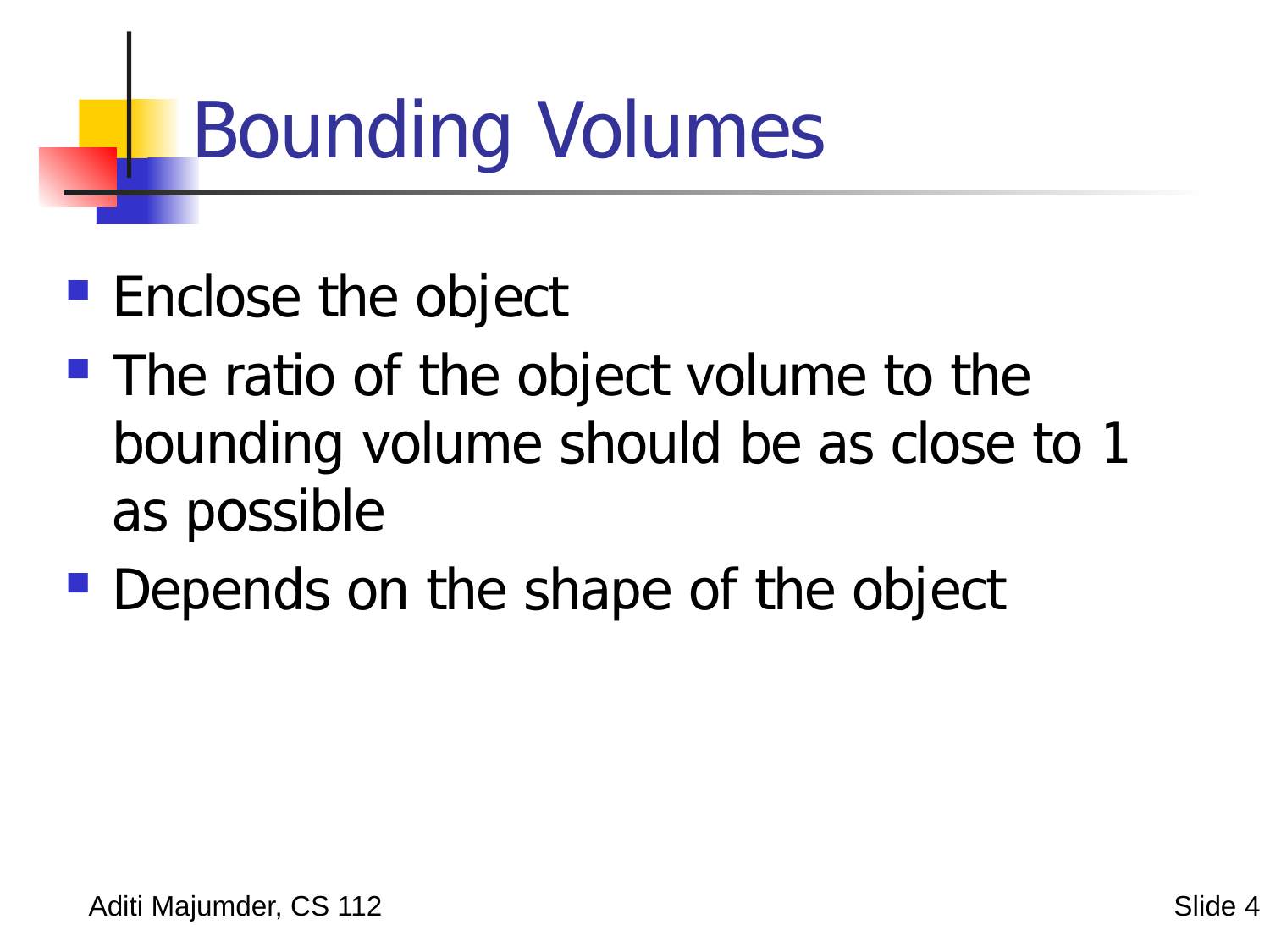

# Bounding Volumes
Enclose the object
The ratio of the object volume to the bounding volume should be as close to 1 as possible
Depends on the shape of the object